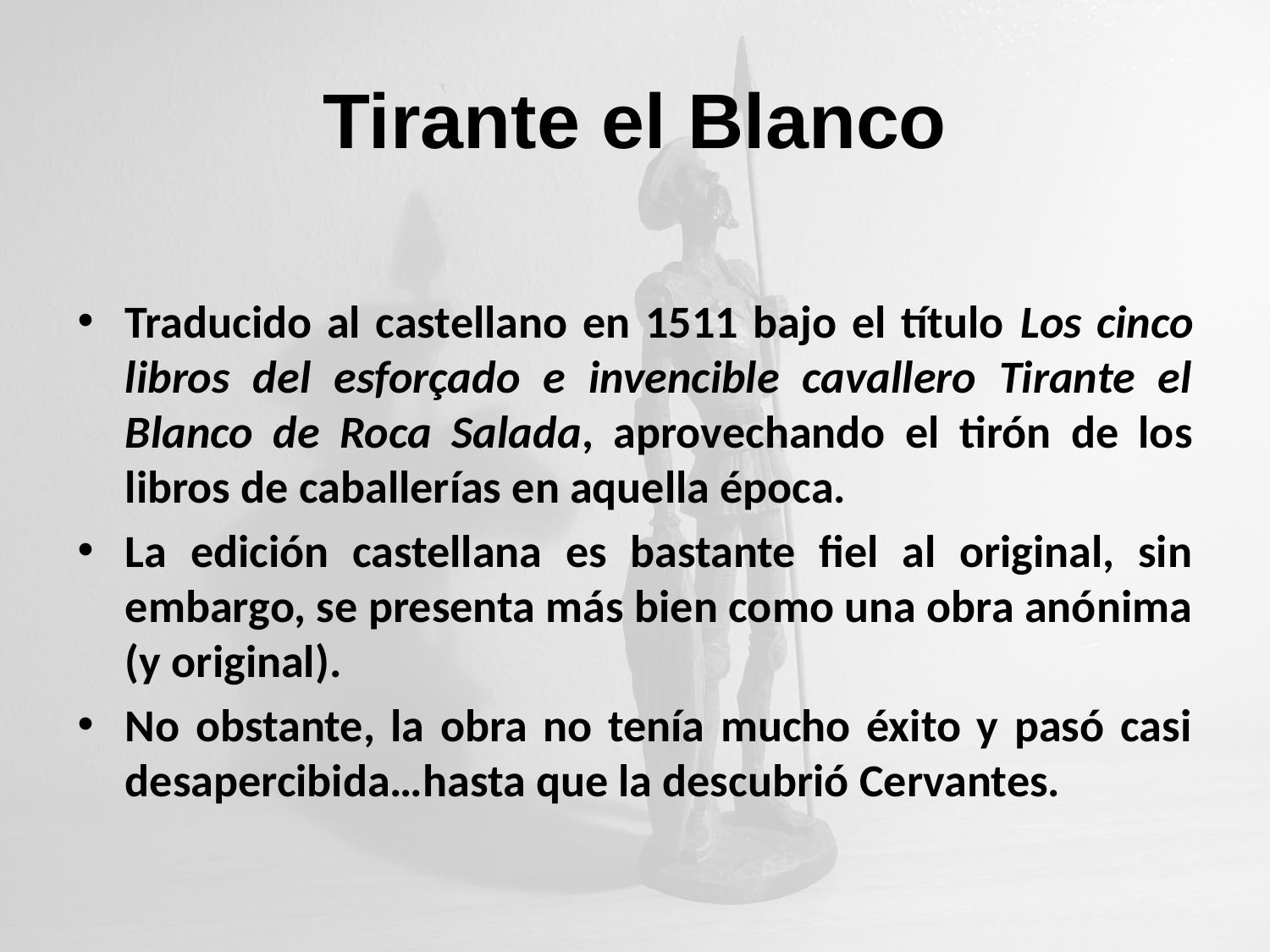

# Tirante el Blanco
Traducido al castellano en 1511 bajo el título Los cinco libros del esforçado e invencible cavallero Tirante el Blanco de Roca Salada, aprovechando el tirón de los libros de caballerías en aquella época.
La edición castellana es bastante fiel al original, sin embargo, se presenta más bien como una obra anónima (y original).
No obstante, la obra no tenía mucho éxito y pasó casi desapercibida…hasta que la descubrió Cervantes.